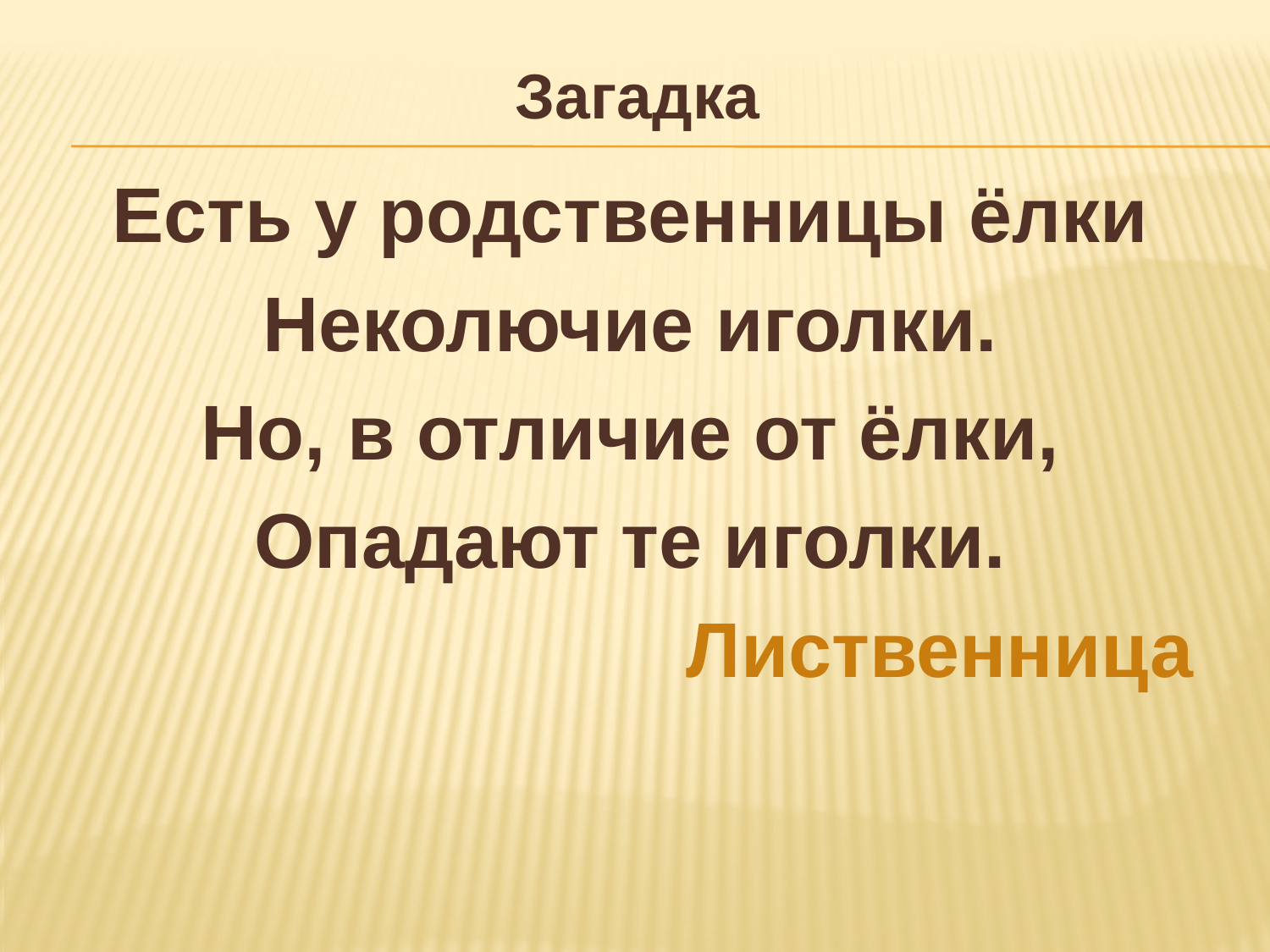

Загадка
Есть у родственницы ёлки
Неколючие иголки.
Но, в отличие от ёлки,
Опадают те иголки.
Лиственница